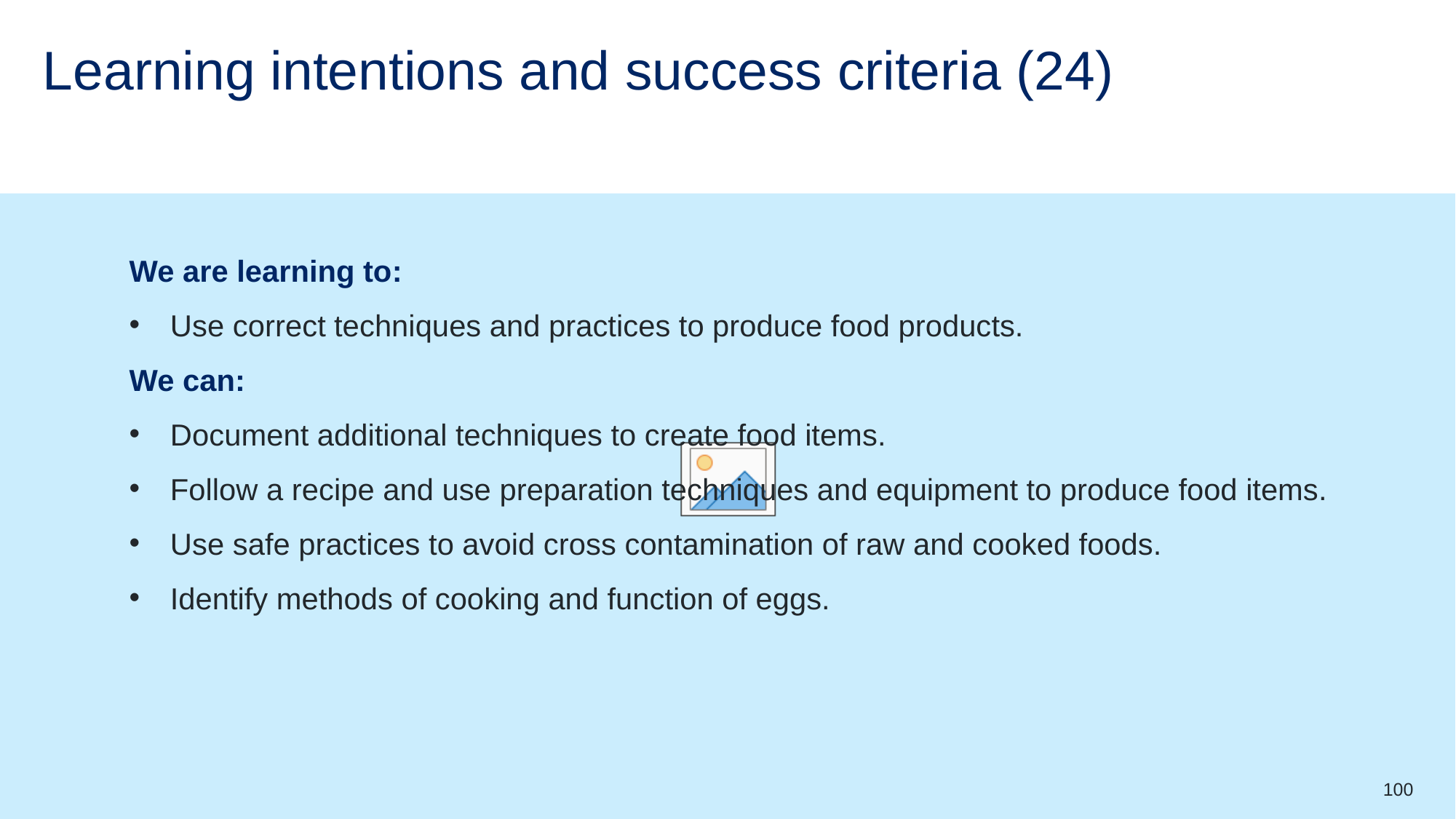

# Learning intentions and success criteria (24)
We are learning to:
Use correct techniques and practices to produce food products.
We can:
Document additional techniques to create food items.
Follow a recipe and use preparation techniques and equipment to produce food items.
Use safe practices to avoid cross contamination of raw and cooked foods.
Identify methods of cooking and function of eggs.
100